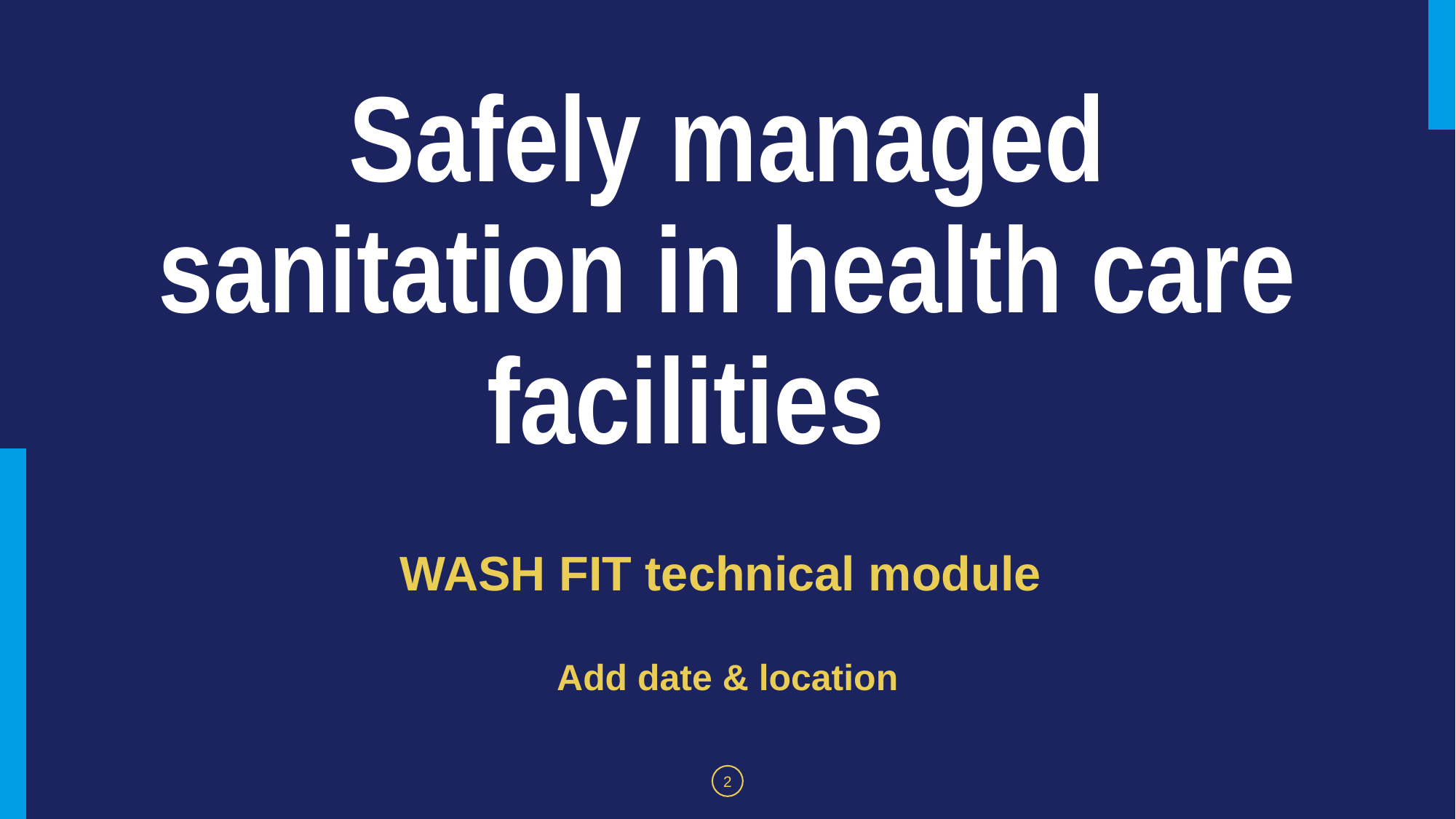

# Safely managed sanitation in health care facilities
WASH FIT technical module

Add date & location
2